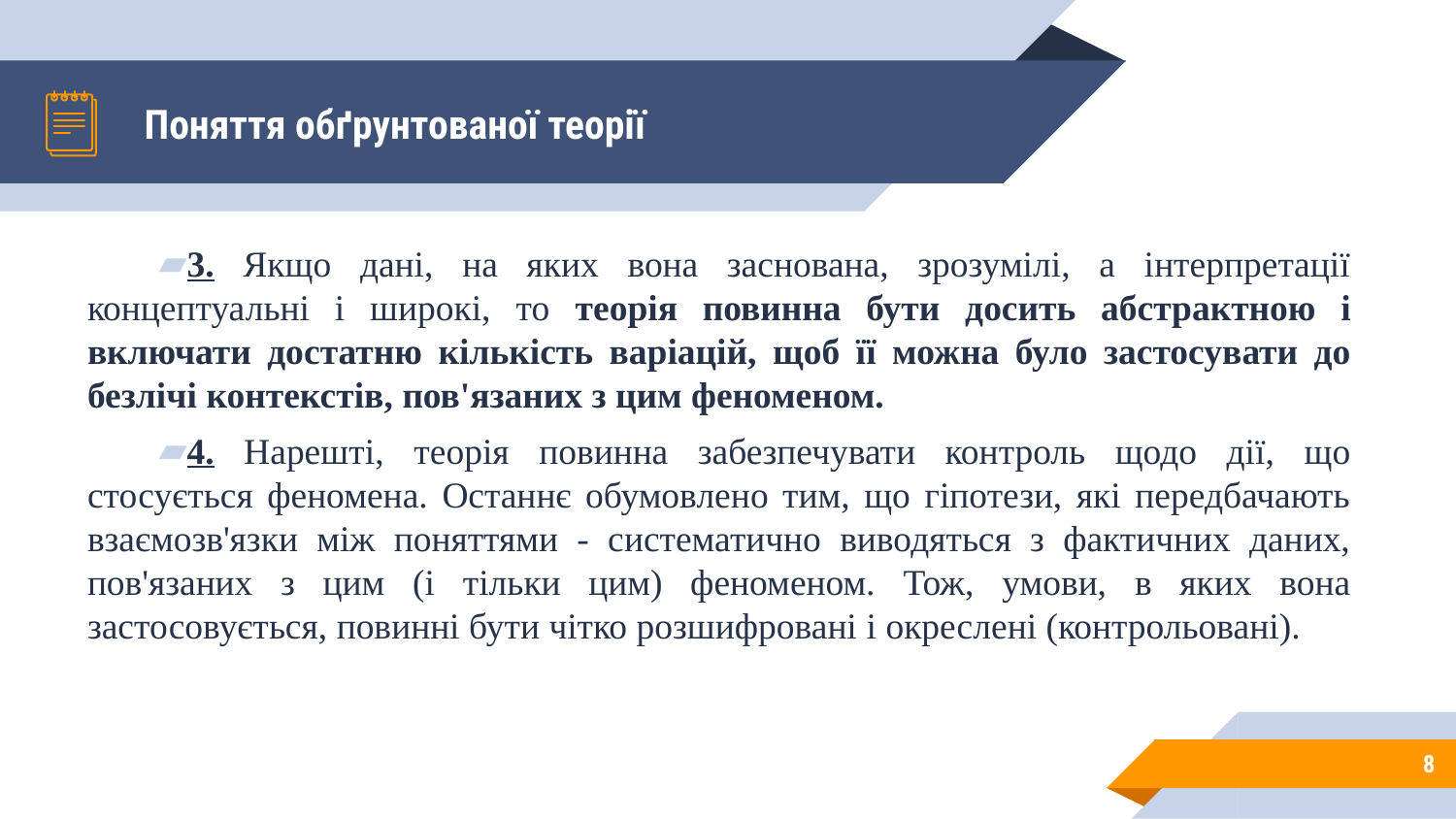

# Поняття обґрунтованої теорії

3. Якщо дані, на яких вона заснована, зрозумілі, а інтерпретації концептуальні і широкі, то теорія повинна бути досить абстрактною і включати достатню кількість варіацій, щоб її можна було застосувати до безлічі контекстів, пов'язаних з цим феноменом.
4. Нарешті, теорія повинна забезпечувати контроль щодо дії, що стосується феномена. Останнє обумовлено тим, що гіпотези, які передбачають взаємозв'язки між поняттями - систематично виводяться з фактичних даних, пов'язаних з цим (і тільки цим) феноменом. Тож, умови, в яких вона застосовується, повинні бути чітко розшифровані і окреслені (контрольовані).
8